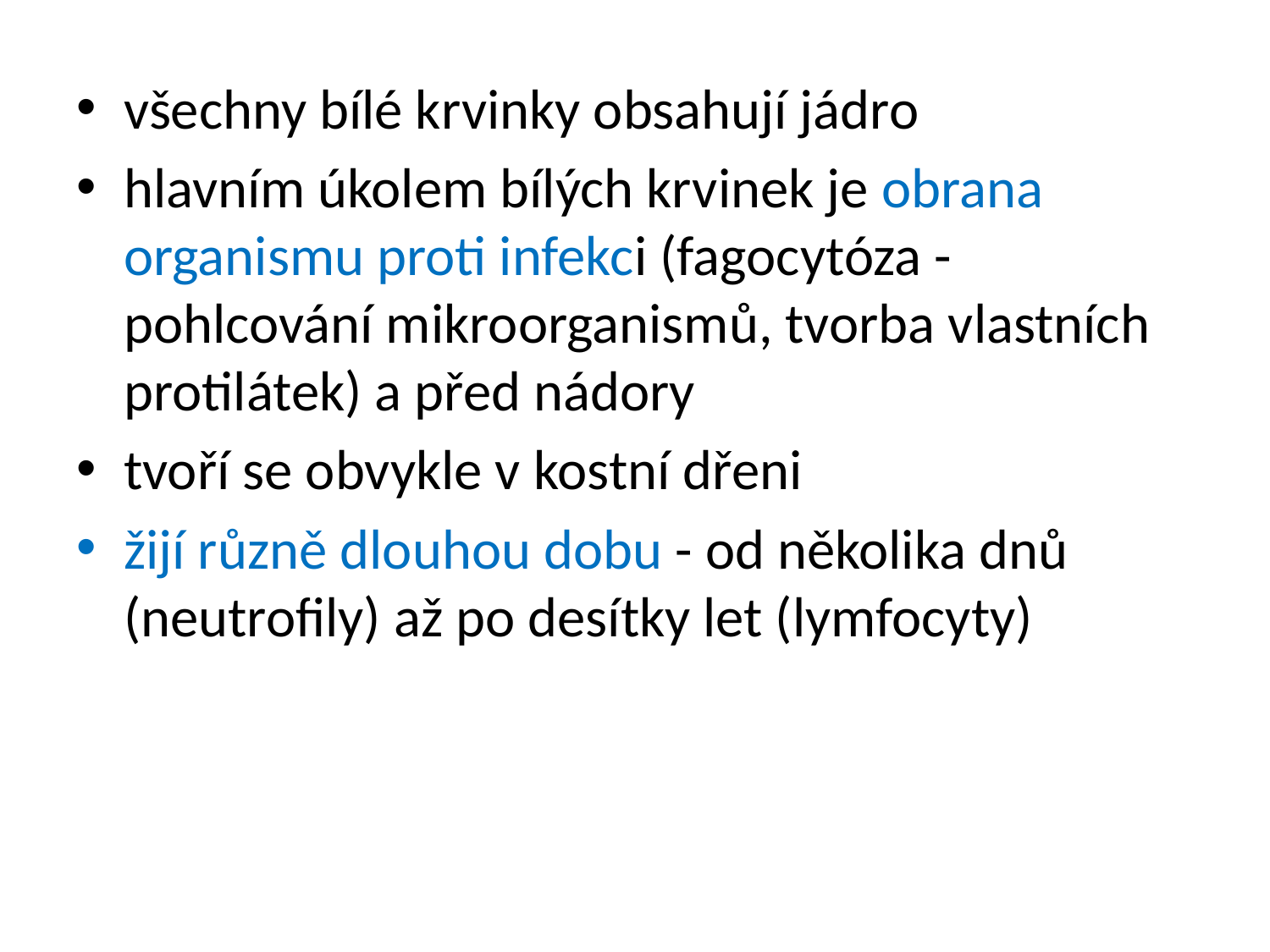

všechny bílé krvinky obsahují jádro
hlavním úkolem bílých krvinek je obrana organismu proti infekci (fagocytóza - pohlcování mikroorganismů, tvorba vlastních protilátek) a před nádory
tvoří se obvykle v kostní dřeni
žijí různě dlouhou dobu - od několika dnů (neutrofily) až po desítky let (lymfocyty)